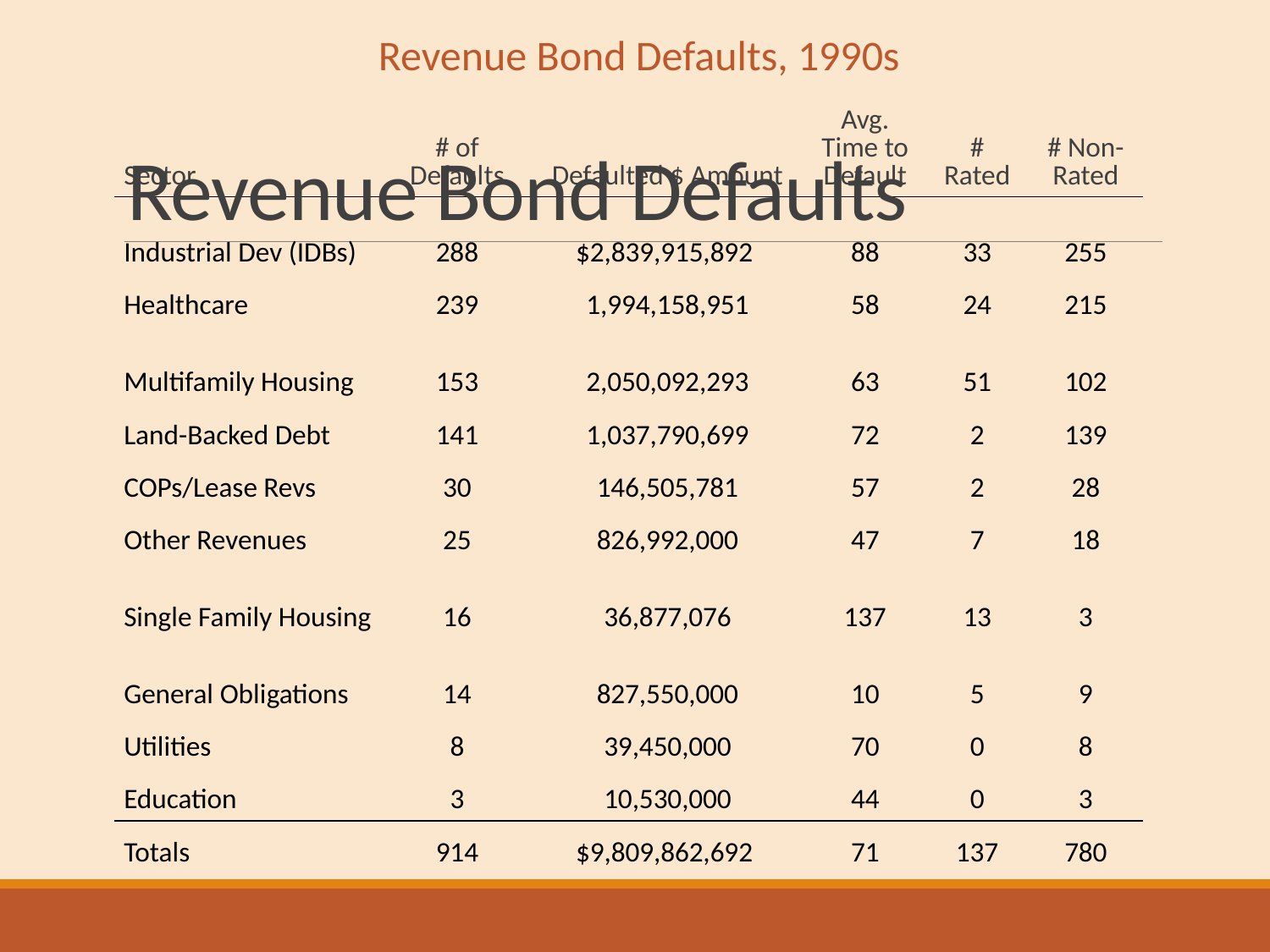

Revenue Bond Defaults, 1990s

# Revenue Bond Defaults
| Sector | # of Defaults | Defaulted $ Amount | Avg. Time to Default | # Rated | # Non-Rated |
| --- | --- | --- | --- | --- | --- |
| Industrial Dev (IDBs) | 288 | $2,839,915,892 | 88 | 33 | 255 |
| Healthcare | 239 | 1,994,158,951 | 58 | 24 | 215 |
| Multifamily Housing | 153 | 2,050,092,293 | 63 | 51 | 102 |
| Land-Backed Debt | 141 | 1,037,790,699 | 72 | 2 | 139 |
| COPs/Lease Revs | 30 | 146,505,781 | 57 | 2 | 28 |
| Other Revenues | 25 | 826,992,000 | 47 | 7 | 18 |
| Single Family Housing | 16 | 36,877,076 | 137 | 13 | 3 |
| General Obligations | 14 | 827,550,000 | 10 | 5 | 9 |
| Utilities | 8 | 39,450,000 | 70 | 0 | 8 |
| Education | 3 | 10,530,000 | 44 | 0 | 3 |
| Totals | 914 | $9,809,862,692 | 71 | 137 | 780 |